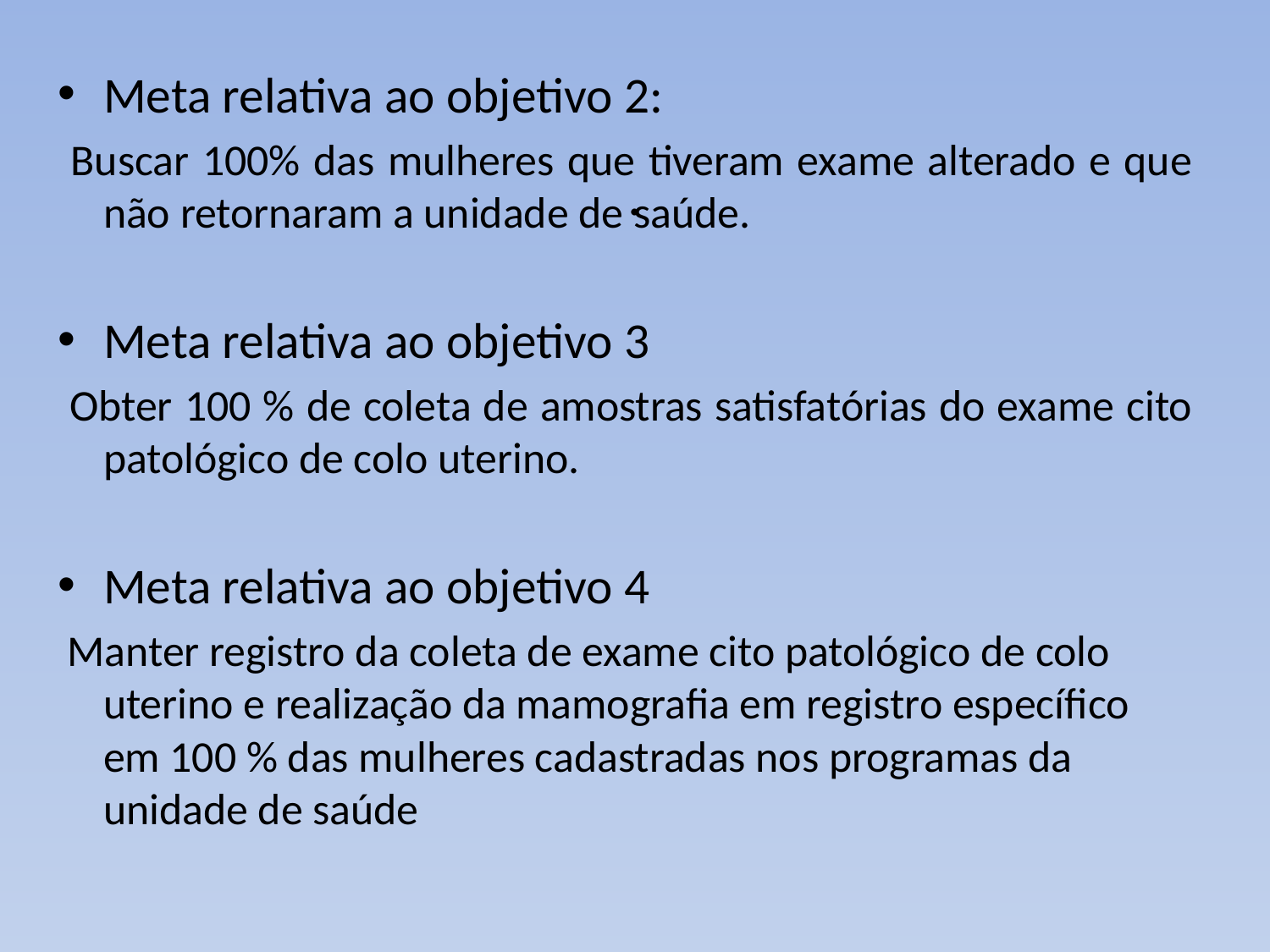

# .
Meta relativa ao objetivo 2:
 Buscar 100% das mulheres que tiveram exame alterado e que não retornaram a unidade de saúde.

Meta relativa ao objetivo 3
 Obter 100 % de coleta de amostras satisfatórias do exame cito patológico de colo uterino.

Meta relativa ao objetivo 4
 Manter registro da coleta de exame cito patológico de colo uterino e realização da mamografia em registro específico em 100 % das mulheres cadastradas nos programas da unidade de saúde